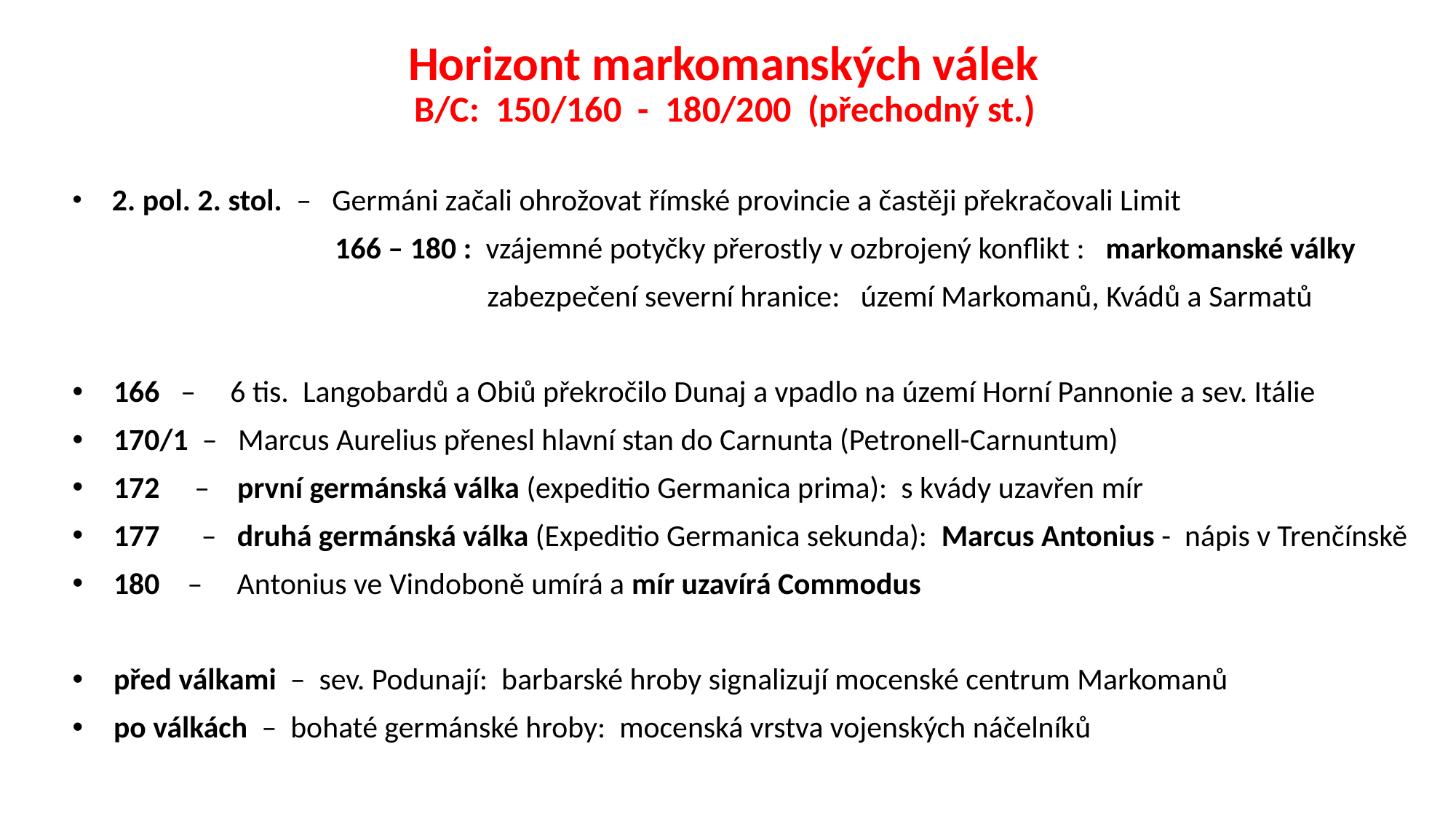

# Horizont markomanských válek B/C:  150/160  -  180/200  (přechodný st.)
  2. pol. 2. stol.  –   Germáni začali ohrožovat římské provincie a častěji překračovali Limit
                                      166 – 180 :  vzájemné potyčky přerostly v ozbrojený konflikt :   markomanské války
                                                            zabezpečení severní hranice:   území Markomanů, Kvádů a Sarmatů

  166   –     6 tis.  Langobardů a Obiů překročilo Dunaj a vpadlo na území Horní Pannonie a sev. Itálie
  170/1  –   Marcus Aurelius přenesl hlavní stan do Carnunta (Petronell-Carnuntum)
  172     –    první germánská válka (expeditio Germanica prima):  s kvády uzavřen mír
  177      –   druhá germánská válka (Expeditio Germanica sekunda):  Marcus Antonius -  nápis v Trenčínskě
  180    –     Antonius ve Vindoboně umírá a mír uzavírá Commodus

  před válkami  –  sev. Podunají:  barbarské hroby signalizují mocenské centrum Markomanů
  po válkách  –  bohaté germánské hroby:  mocenská vrstva vojenských náčelníků